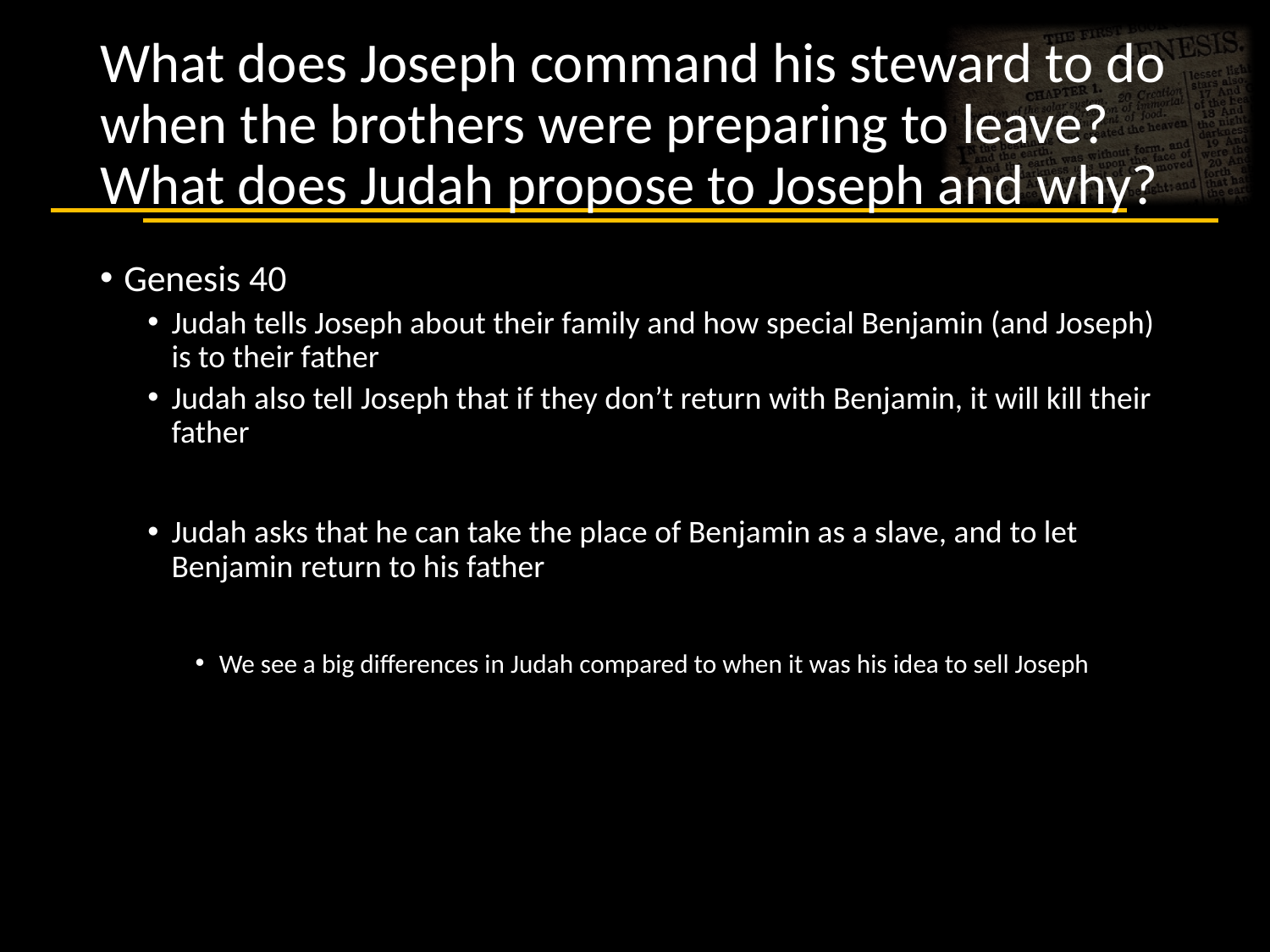

# What does Joseph command his steward to do when the brothers were preparing to leave? What does Judah propose to Joseph and why?
Genesis 40
Judah tells Joseph about their family and how special Benjamin (and Joseph) is to their father
Judah also tell Joseph that if they don’t return with Benjamin, it will kill their father

Judah asks that he can take the place of Benjamin as a slave, and to let Benjamin return to his father

We see a big differences in Judah compared to when it was his idea to sell Joseph